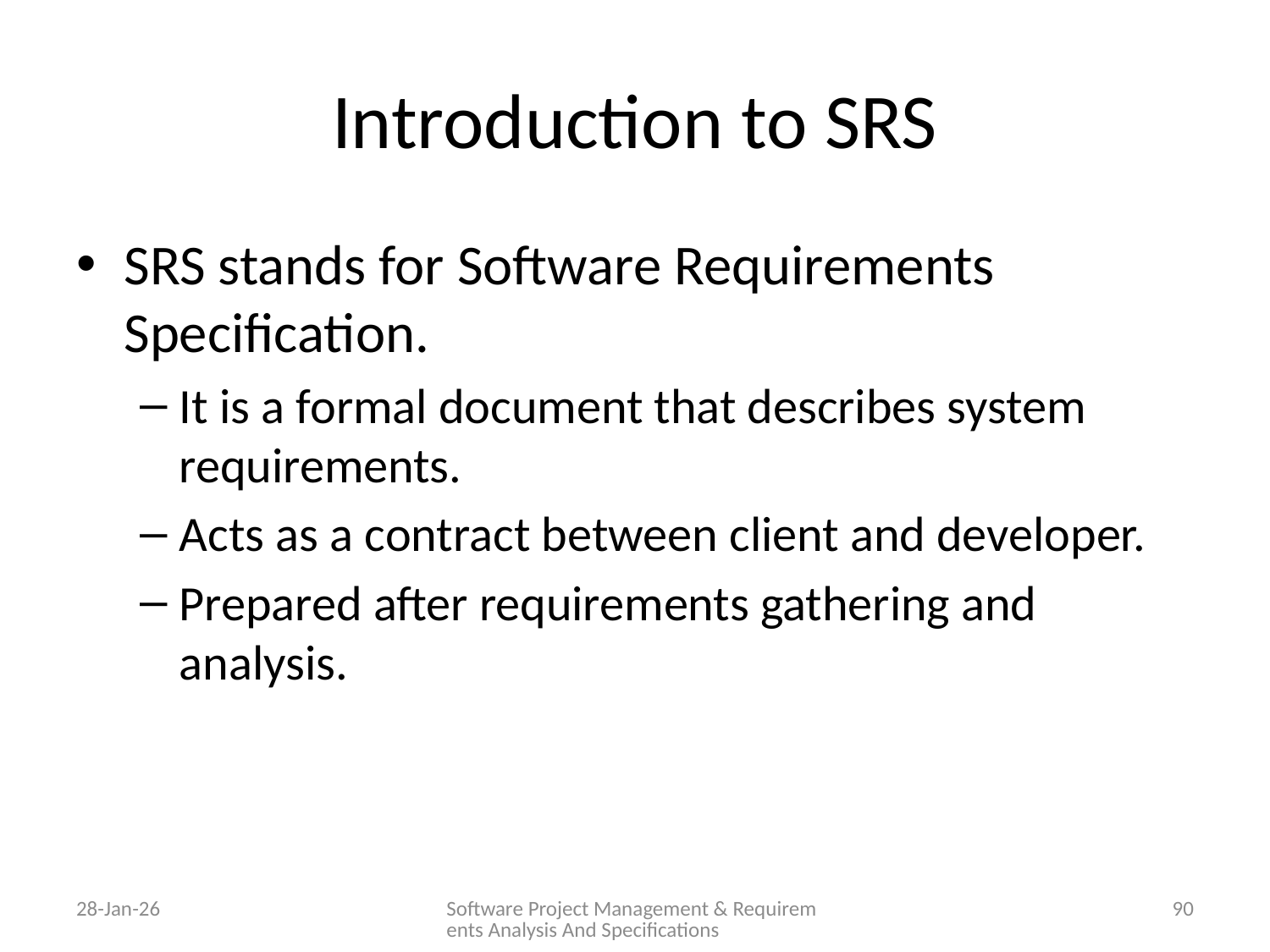

# Introduction to SRS
SRS stands for Software Requirements Specification.
It is a formal document that describes system requirements.
Acts as a contract between client and developer.
Prepared after requirements gathering and analysis.
28-Jan-26
Software Project Management & Requirements Analysis And Specifications
90